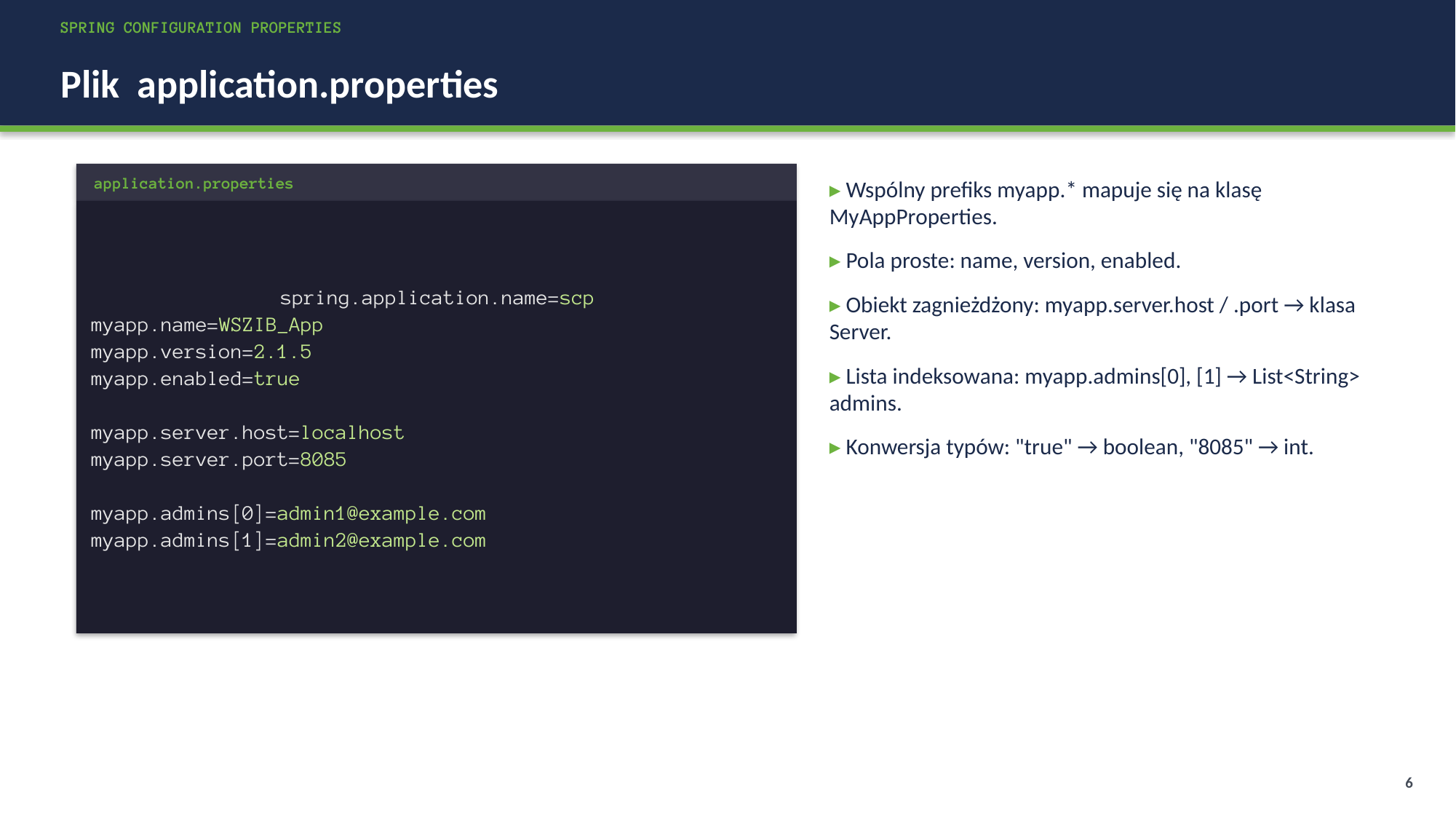

SPRING CONFIGURATION PROPERTIES
Plik  application.properties

application.properties
▸ Wspólny prefiks myapp.* mapuje się na klasę MyAppProperties.
▸ Pola proste: name, version, enabled.
▸ Obiekt zagnieżdżony: myapp.server.host / .port → klasa Server.
▸ Lista indeksowana: myapp.admins[0], [1] → List<String> admins.
▸ Konwersja typów: "true" → boolean, "8085" → int.
spring.application.name=scp
myapp.name=WSZIB_App
myapp.version=2.1.5
myapp.enabled=true

myapp.server.host=localhost
myapp.server.port=8085

myapp.admins[0]=admin1@example.com
myapp.admins[1]=admin2@example.com
6